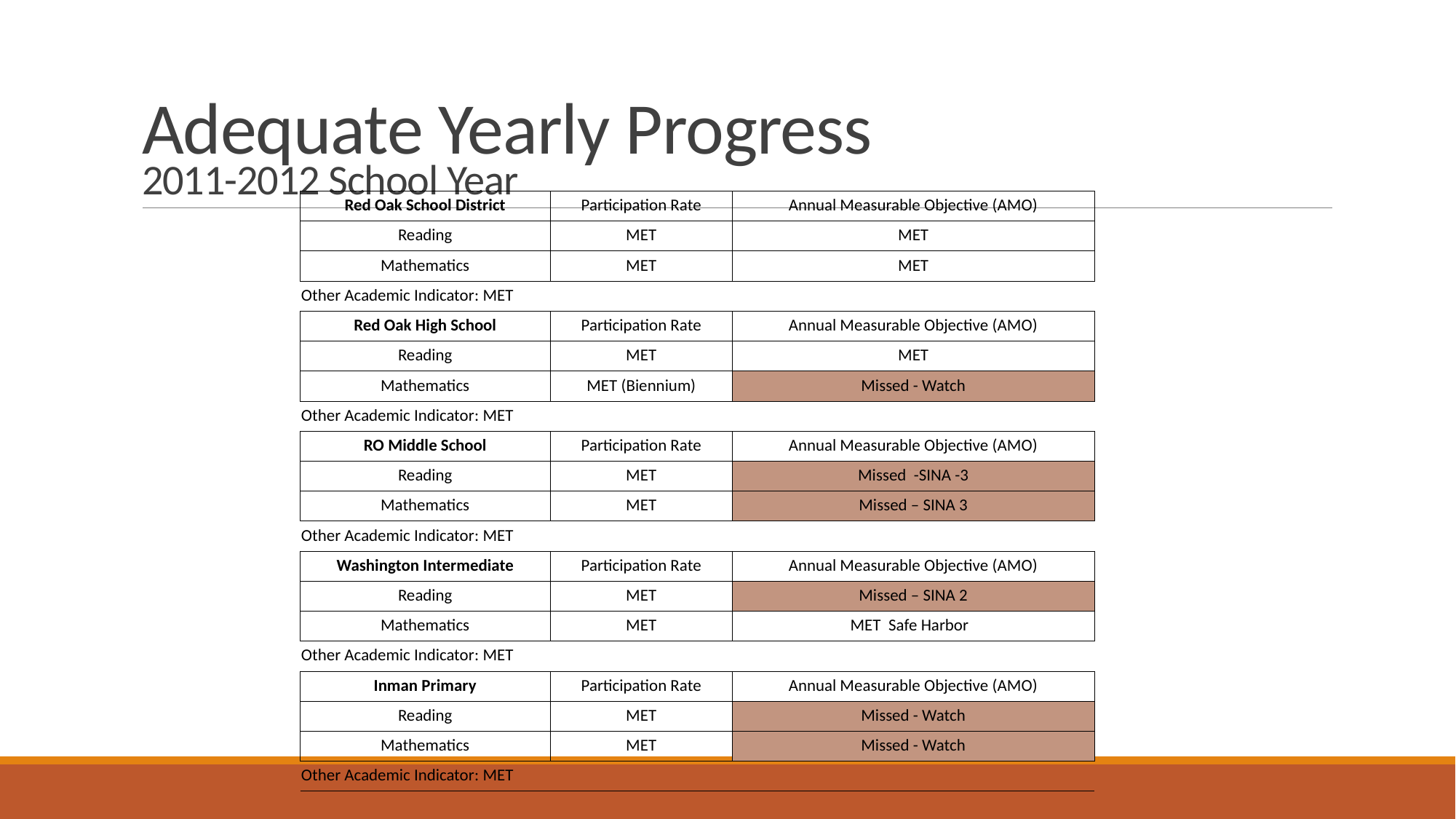

# Adequate Yearly Progress 2011-2012 School Year
| Red Oak School District | Participation Rate | Annual Measurable Objective (AMO) |
| --- | --- | --- |
| Reading | MET | MET |
| Mathematics | MET | MET |
| Other Academic Indicator: MET |  |  |
| Red Oak High School | Participation Rate | Annual Measurable Objective (AMO) |
| Reading | MET | MET |
| Mathematics | MET (Biennium) | Missed - Watch |
| Other Academic Indicator: MET |  |  |
| RO Middle School | Participation Rate | Annual Measurable Objective (AMO) |
| Reading | MET | Missed -SINA -3 |
| Mathematics | MET | Missed – SINA 3 |
| Other Academic Indicator: MET |  |  |
| Washington Intermediate | Participation Rate | Annual Measurable Objective (AMO) |
| Reading | MET | Missed – SINA 2 |
| Mathematics | MET | MET Safe Harbor |
| Other Academic Indicator: MET |  |  |
| Inman Primary | Participation Rate | Annual Measurable Objective (AMO) |
| Reading | MET | Missed - Watch |
| Mathematics | MET | Missed - Watch |
| Other Academic Indicator: MET |  |  |